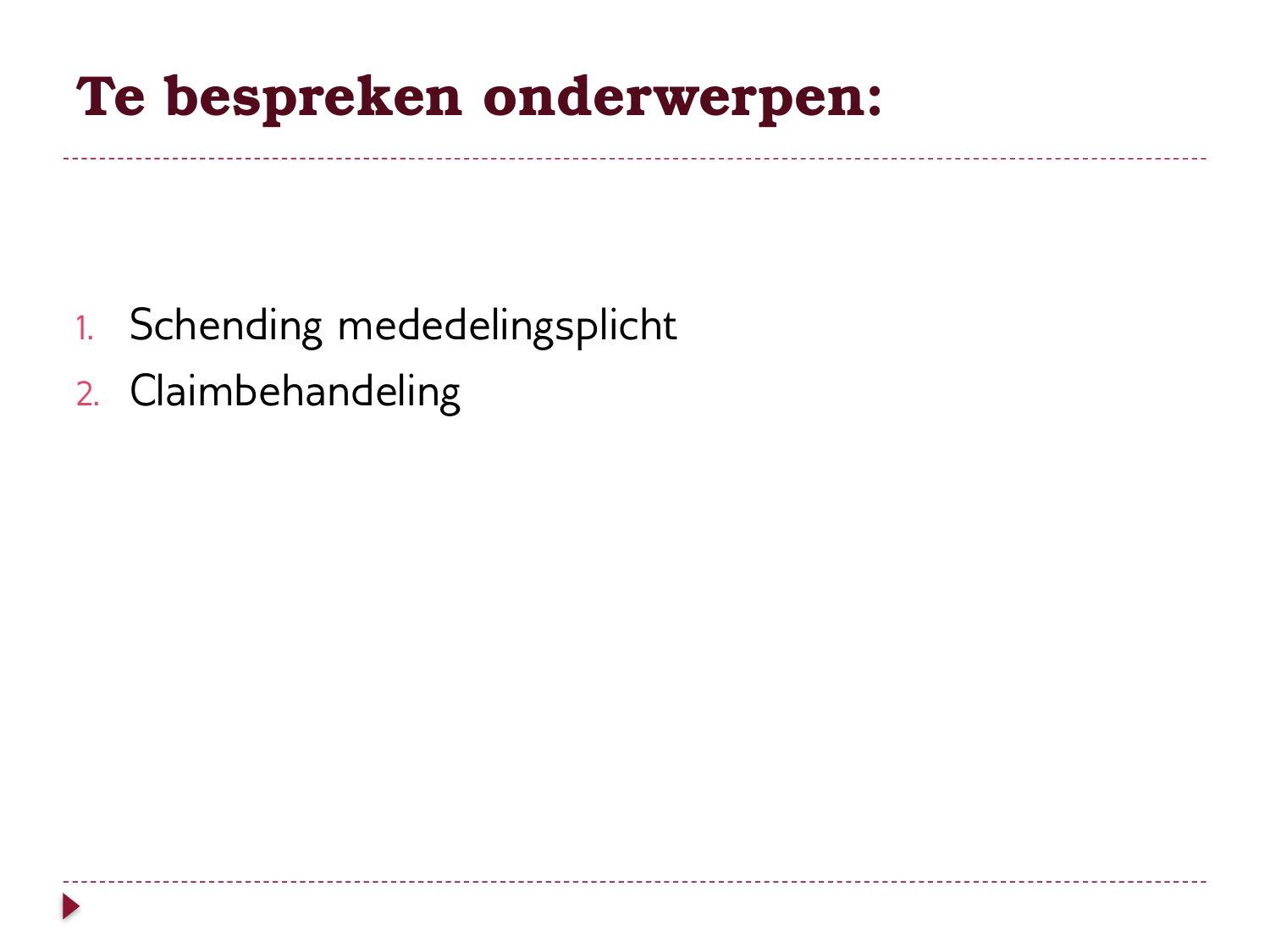

# Te bespreken onderwerpen:

Schending mededelingsplicht
Claimbehandeling